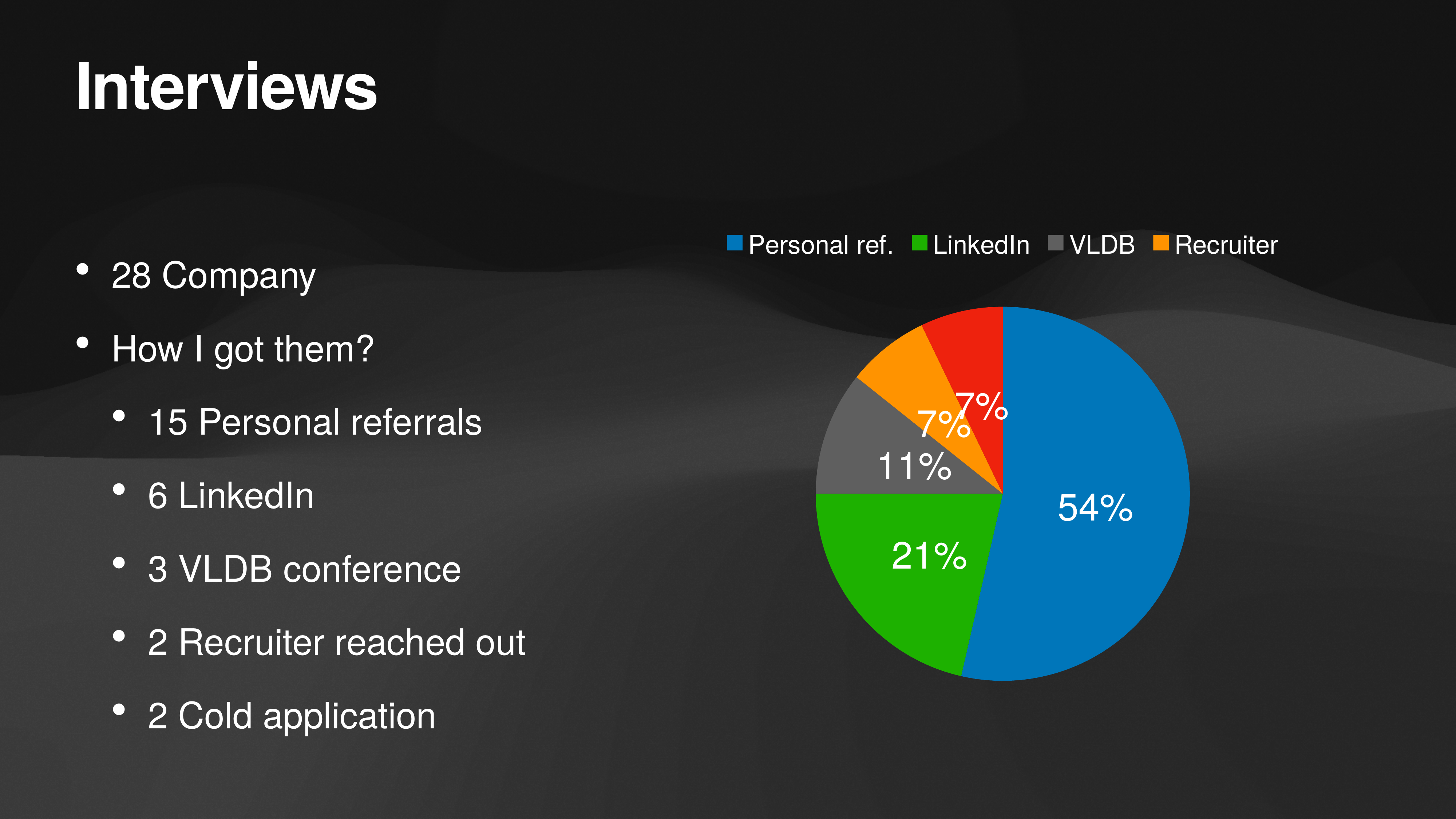

# Interviews

### Chart

| Category | Region 1 |
|---|---|
| Personal ref. | 15.0 |
| LinkedIn | 6.0 |
| VLDB | 3.0 |
| Recruiter | 2.0 |
| Cold app. | 2.0 |
28 Company
How I got them?
15 Personal referrals
6 LinkedIn
3 VLDB conference
2 Recruiter reached out
2 Cold application